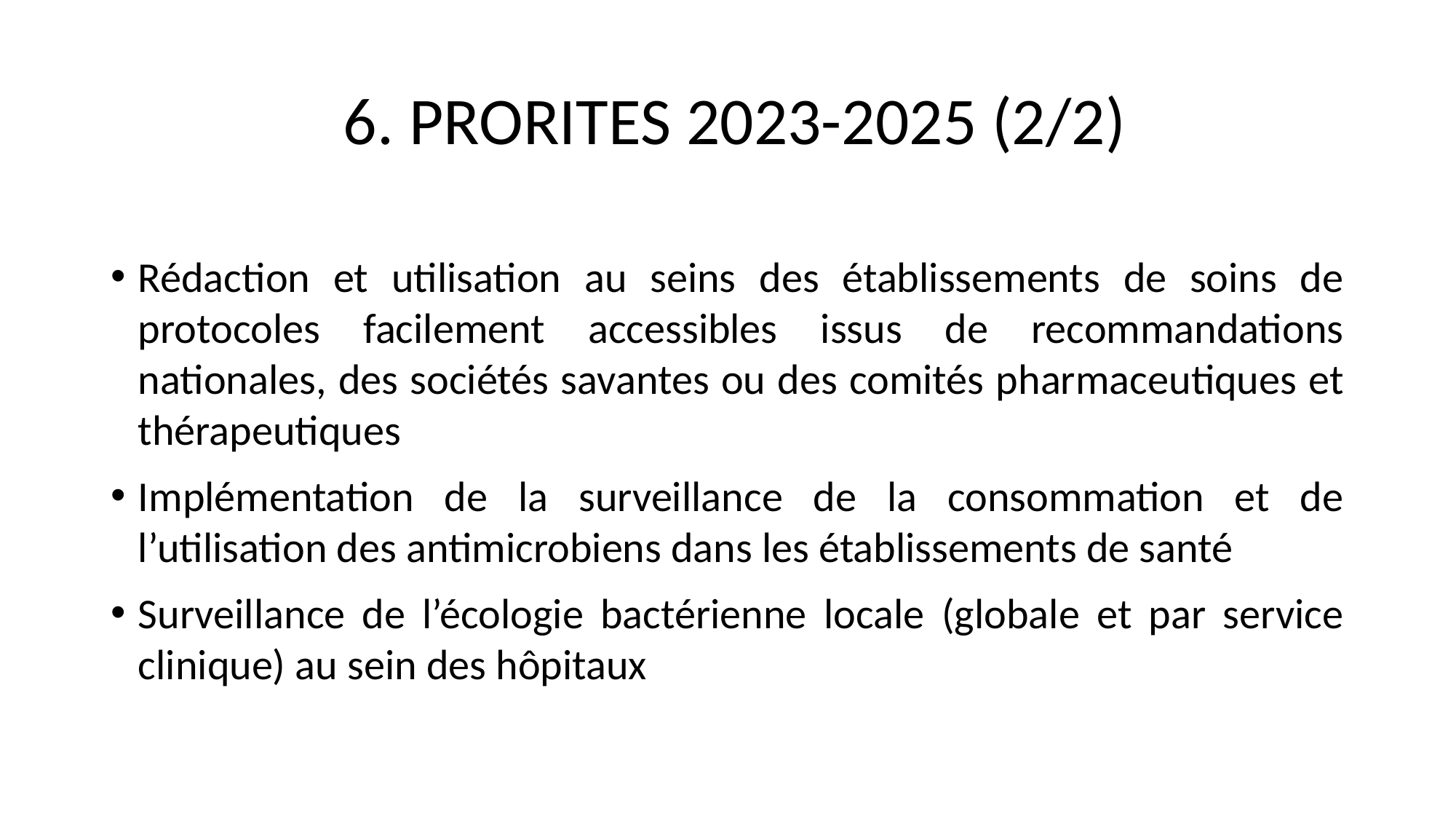

# 6. PRORITES 2023-2025 (2/2)
Rédaction et utilisation au seins des établissements de soins de protocoles facilement accessibles issus de recommandations nationales, des sociétés savantes ou des comités pharmaceutiques et thérapeutiques
Implémentation de la surveillance de la consommation et de l’utilisation des antimicrobiens dans les établissements de santé
Surveillance de l’écologie bactérienne locale (globale et par service clinique) au sein des hôpitaux